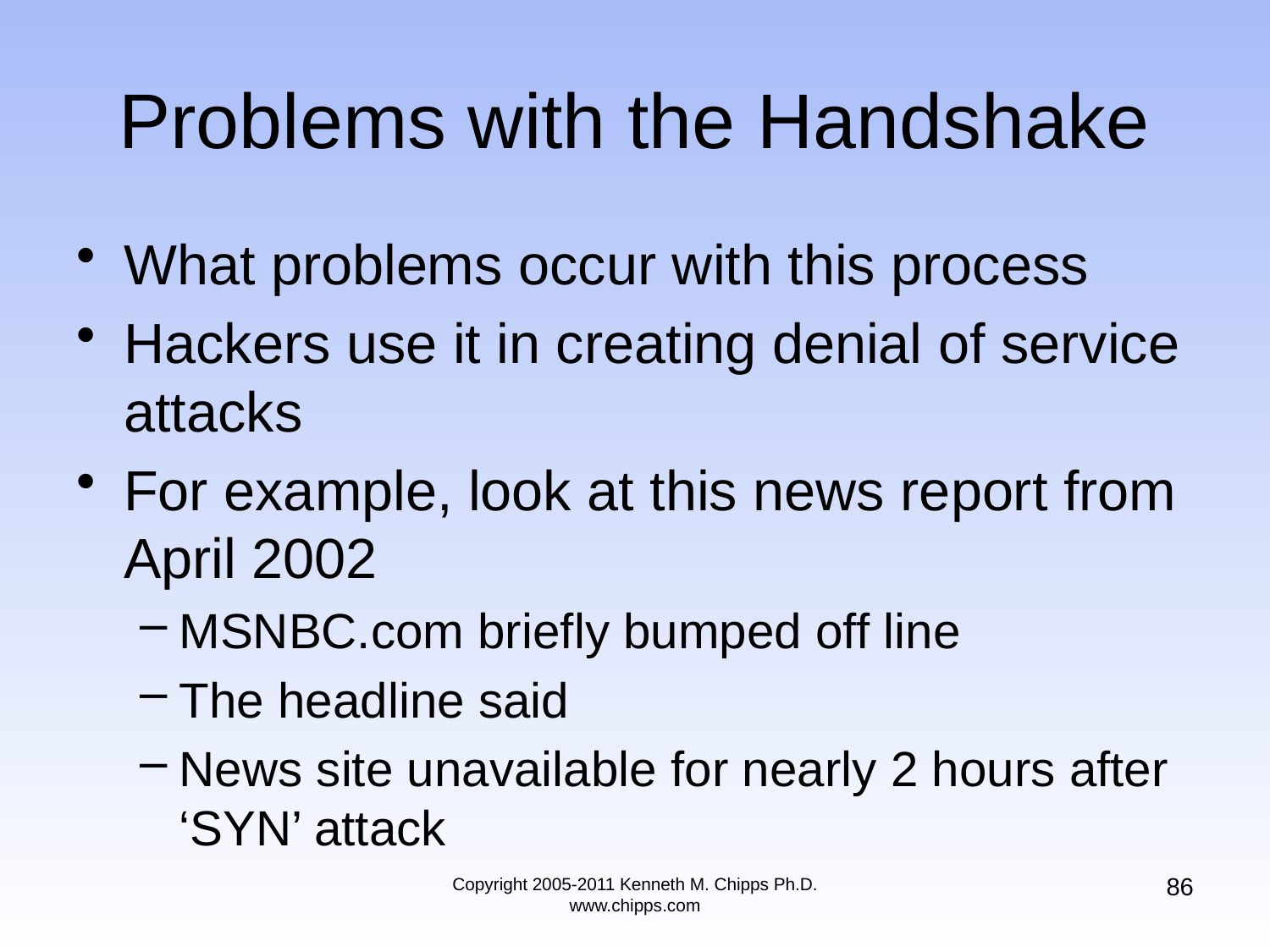

# Problems with the Handshake
What problems occur with this process
Hackers use it in creating denial of service attacks
For example, look at this news report from April 2002
MSNBC.com briefly bumped off line
The headline said
News site unavailable for nearly 2 hours after ‘SYN’ attack
86
Copyright 2005-2011 Kenneth M. Chipps Ph.D. www.chipps.com